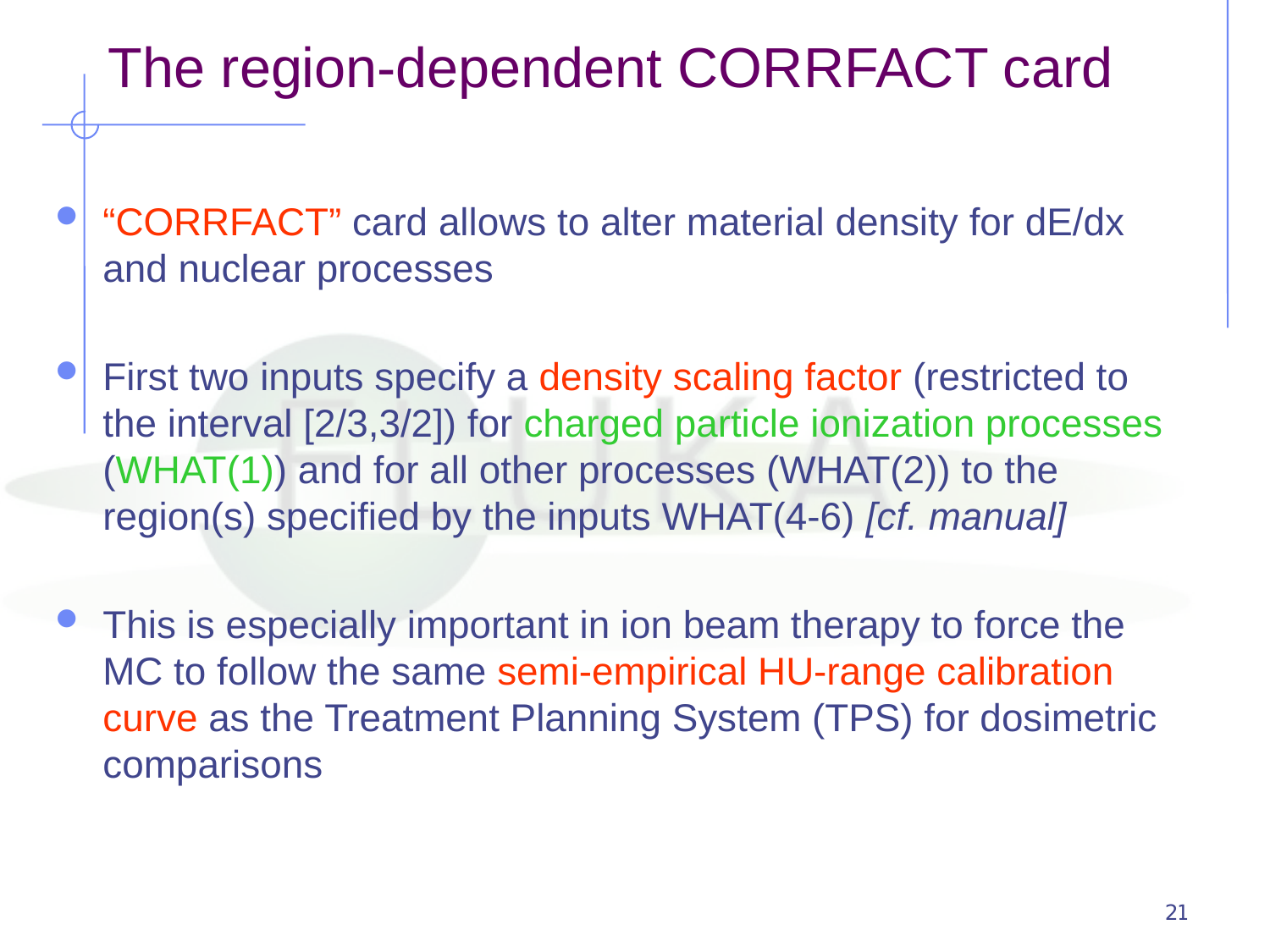

# The region-dependent CORRFACT card
“CORRFACT” card allows to alter material density for dE/dx and nuclear processes

First two inputs specify a density scaling factor (restricted to the interval [2/3,3/2]) for charged particle ionization processes (WHAT(1)) and for all other processes (WHAT(2)) to the region(s) specified by the inputs WHAT(4-6) [cf. manual]

This is especially important in ion beam therapy to force the MC to follow the same semi-empirical HU-range calibration curve as the Treatment Planning System (TPS) for dosimetric comparisons